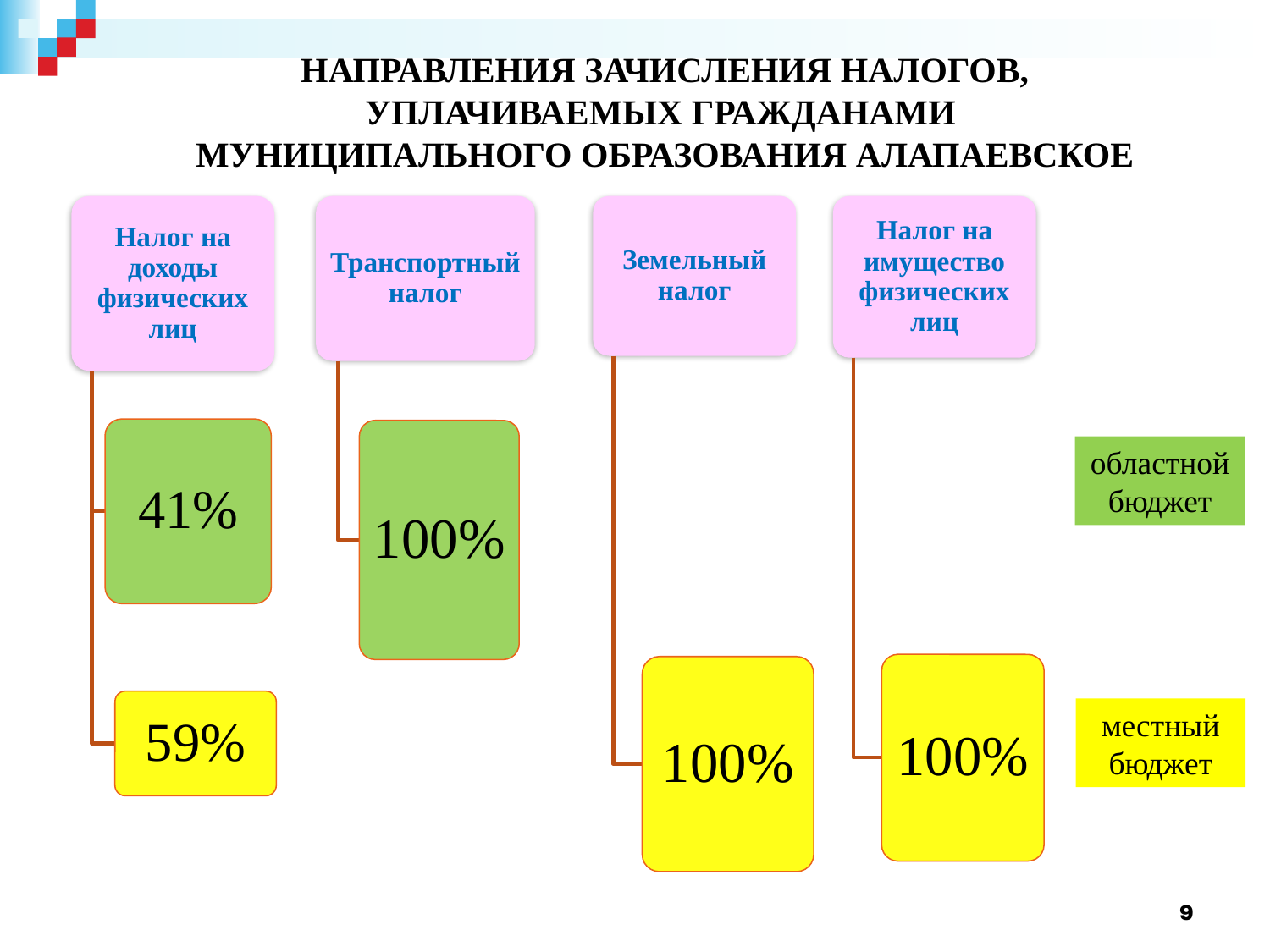

# Направления зачисления налогов, уплачиваемых гражданами МУНИЦИПАЛЬНОГО ОБРАЗОВАНИЯ аЛАПАЕВСКОЕ
Налог на доходы физических лиц
41%
59%
Транспортный налог
100%
Земельный налог
100%
Налог на имущество физических лиц
100%

областной бюджет
местный бюджет
9